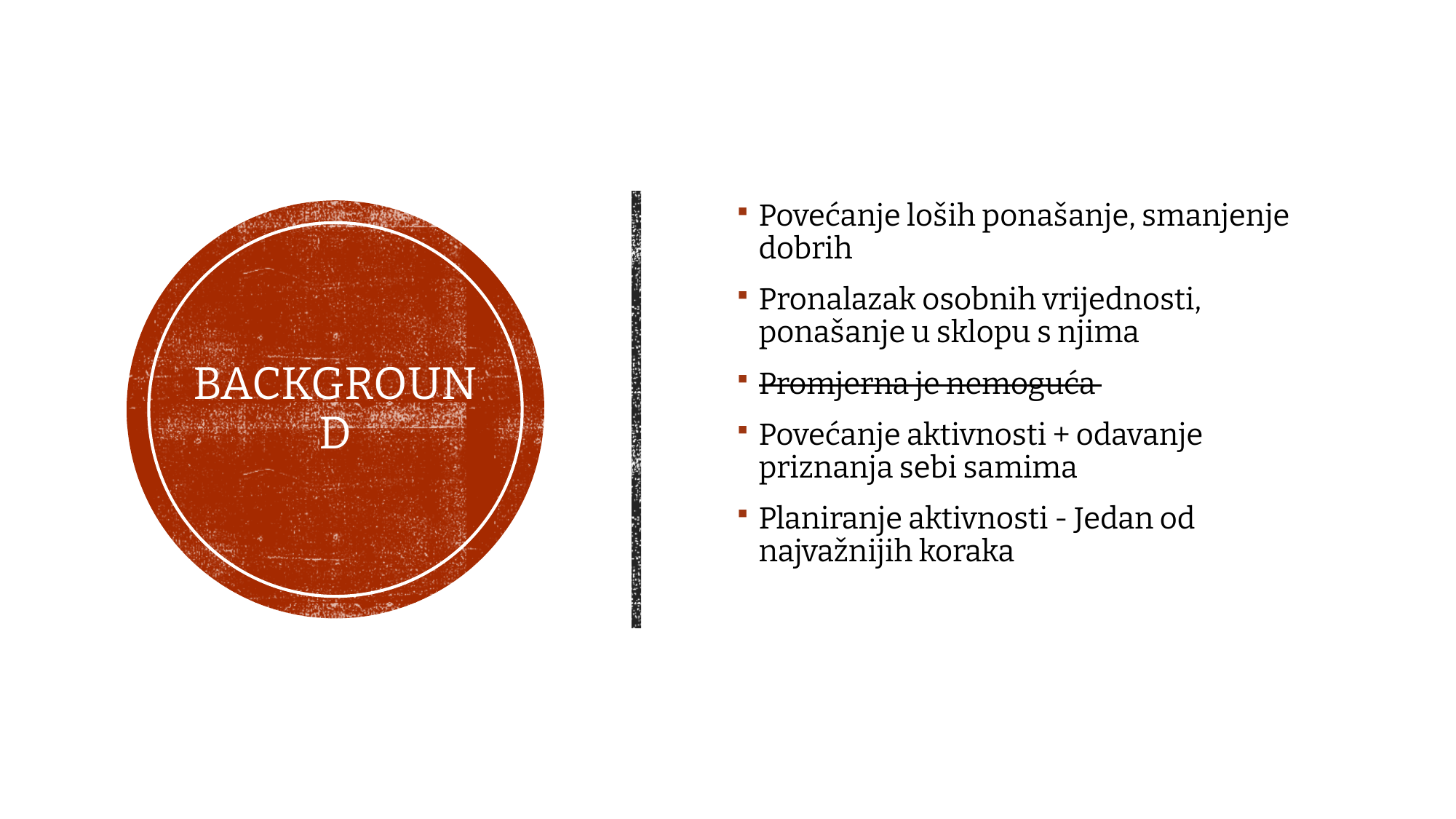

Povećanje loših ponašanje, smanjenje dobrih
Pronalazak osobnih vrijednosti, ponašanje u sklopu s njima
Promjerna je nemoguća
Povećanje aktivnosti + odavanje priznanja sebi samima
Planiranje aktivnosti - Jedan od najvažnijih koraka

# Background